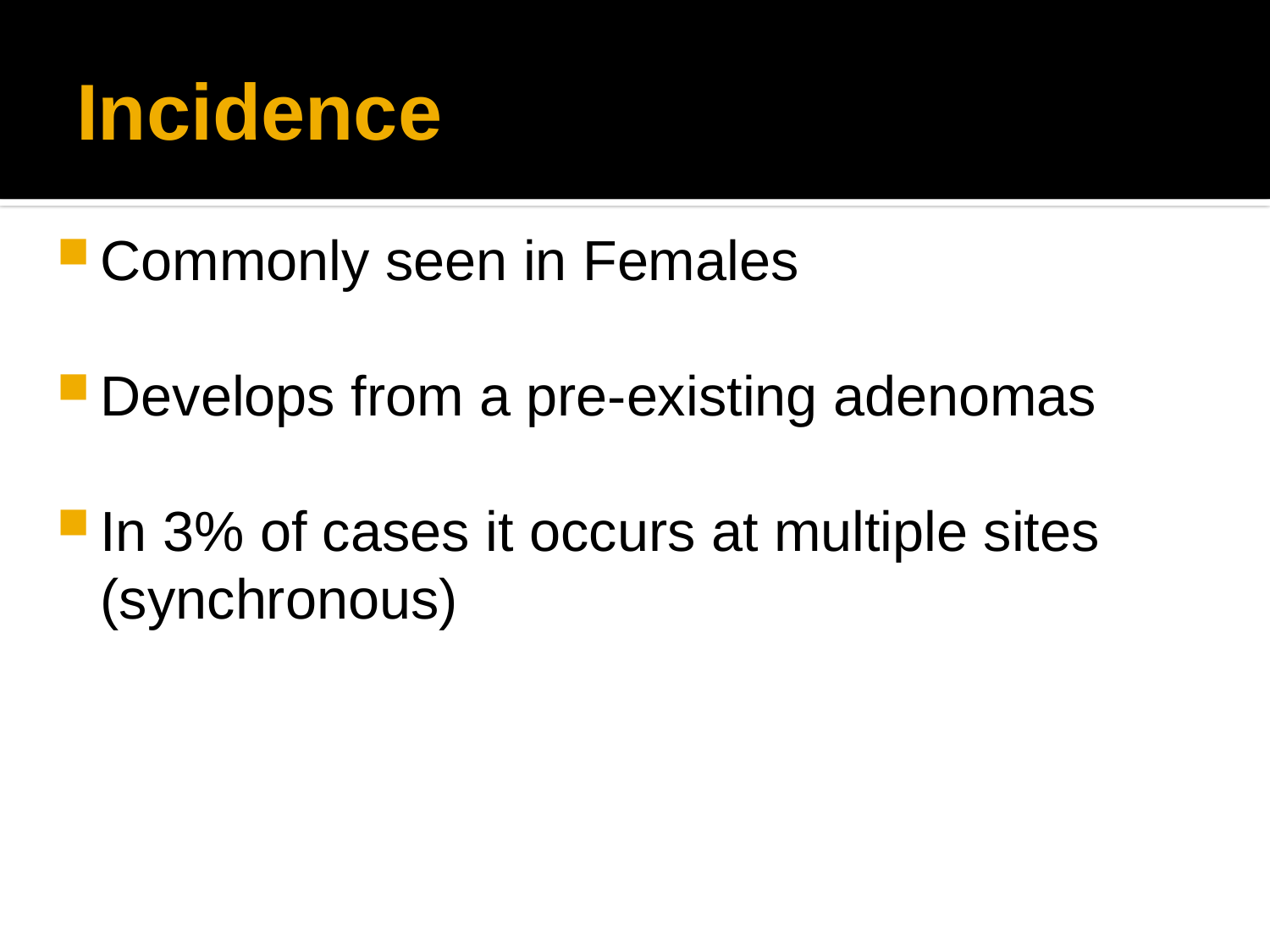

# Incidence
Commonly seen in Females

Develops from a pre-existing adenomas

In 3% of cases it occurs at multiple sites (synchronous)